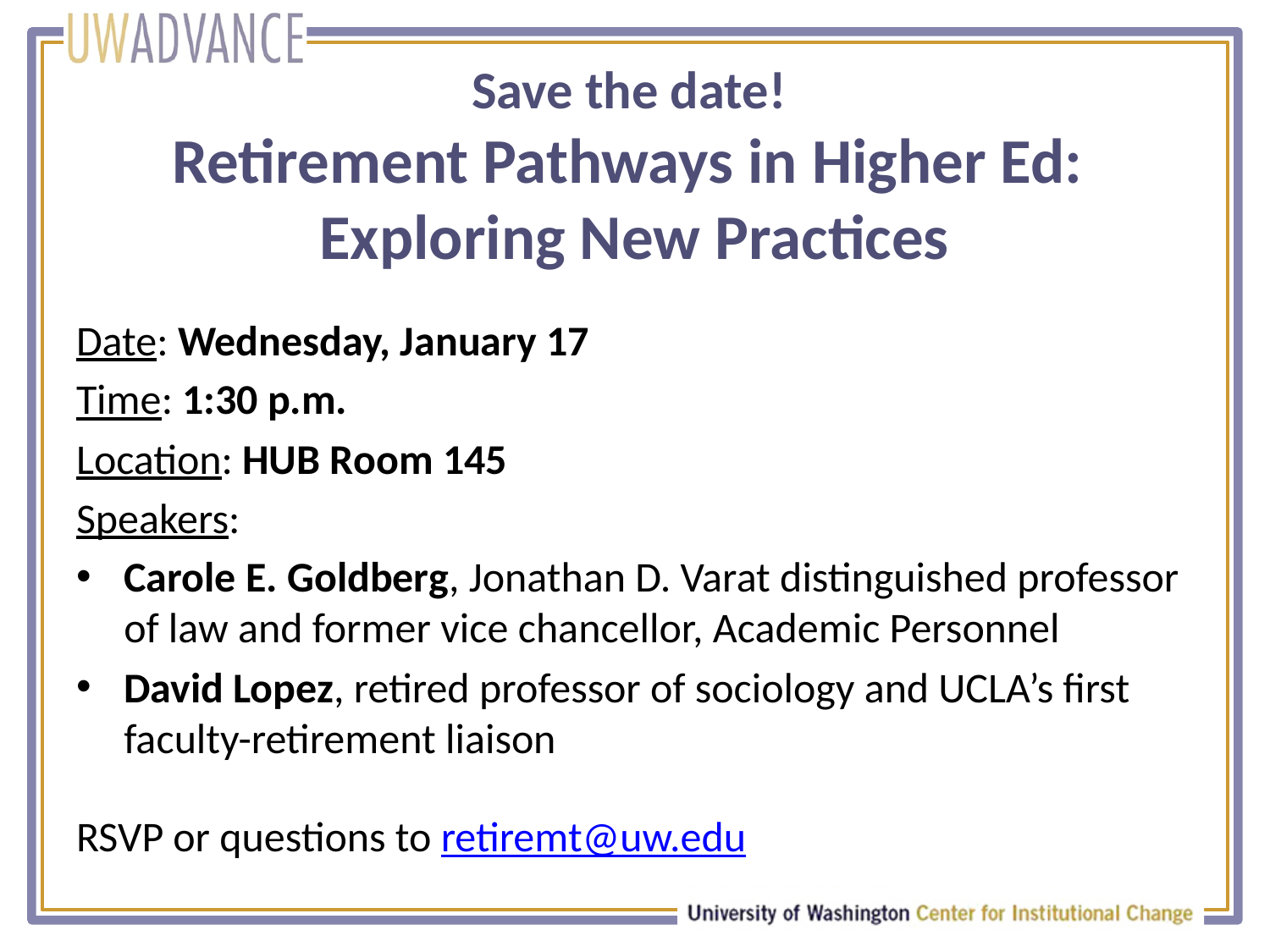

# Save the date! Retirement Pathways in Higher Ed: Exploring New Practices
Date: Wednesday, January 17
Time: 1:30 p.m.
Location: HUB Room 145
Speakers:
Carole E. Goldberg, Jonathan D. Varat distinguished professor of law and former vice chancellor, Academic Personnel
David Lopez, retired professor of sociology and UCLA’s first faculty-retirement liaison

RSVP or questions to retiremt@uw.edu